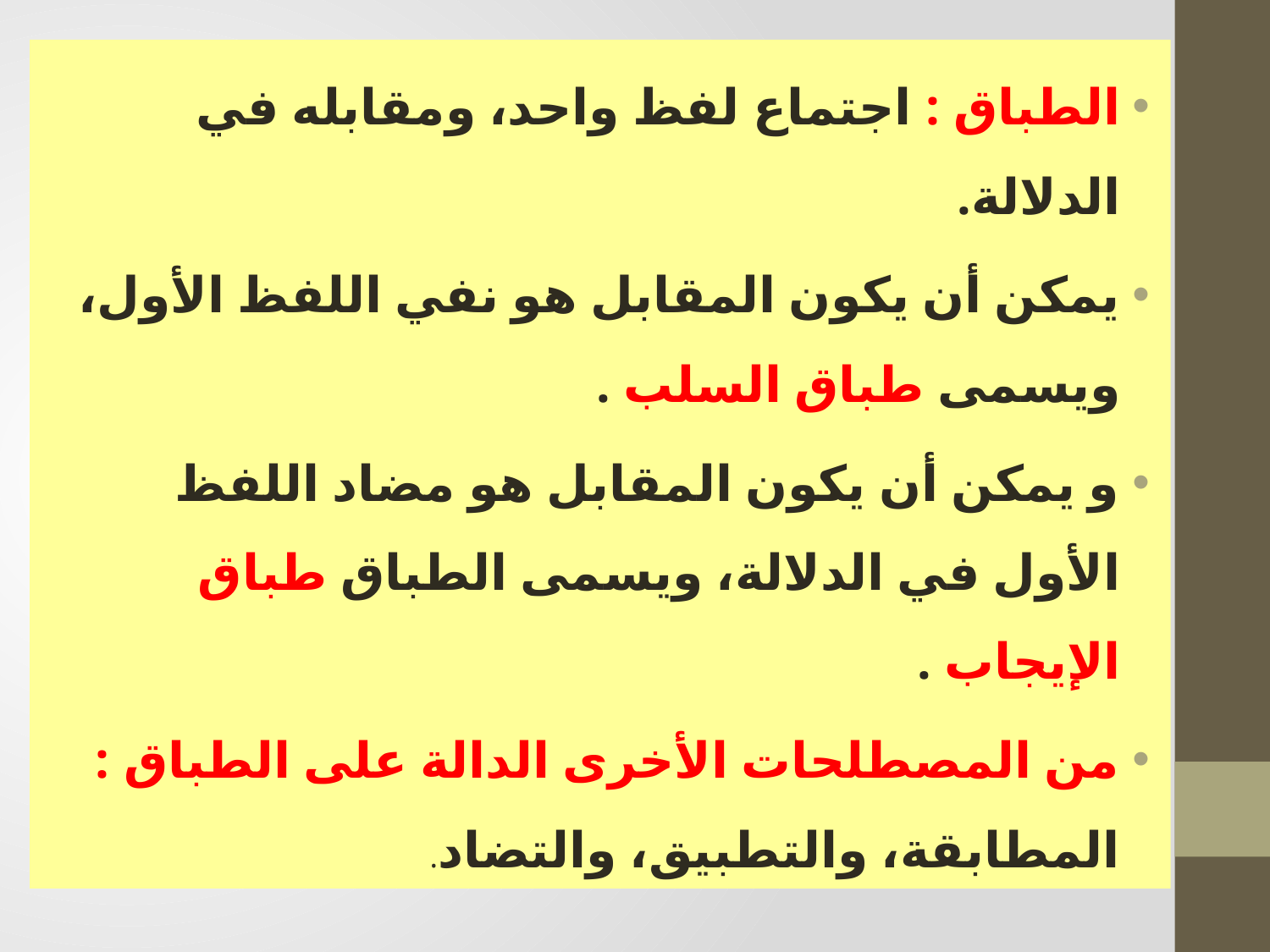

الطباق : اجتماع لفظ واحد، ومقابله في الدلالة.
يمكن أن يكون المقابل هو نفي اللفظ الأول، ويسمى طباق السلب .
و يمكن أن يكون المقابل هو مضاد اللفظ الأول في الدلالة، ويسمى الطباق طباق الإيجاب .
من المصطلحات الأخرى الدالة على الطباق : المطابقة، والتطبيق، والتضاد.